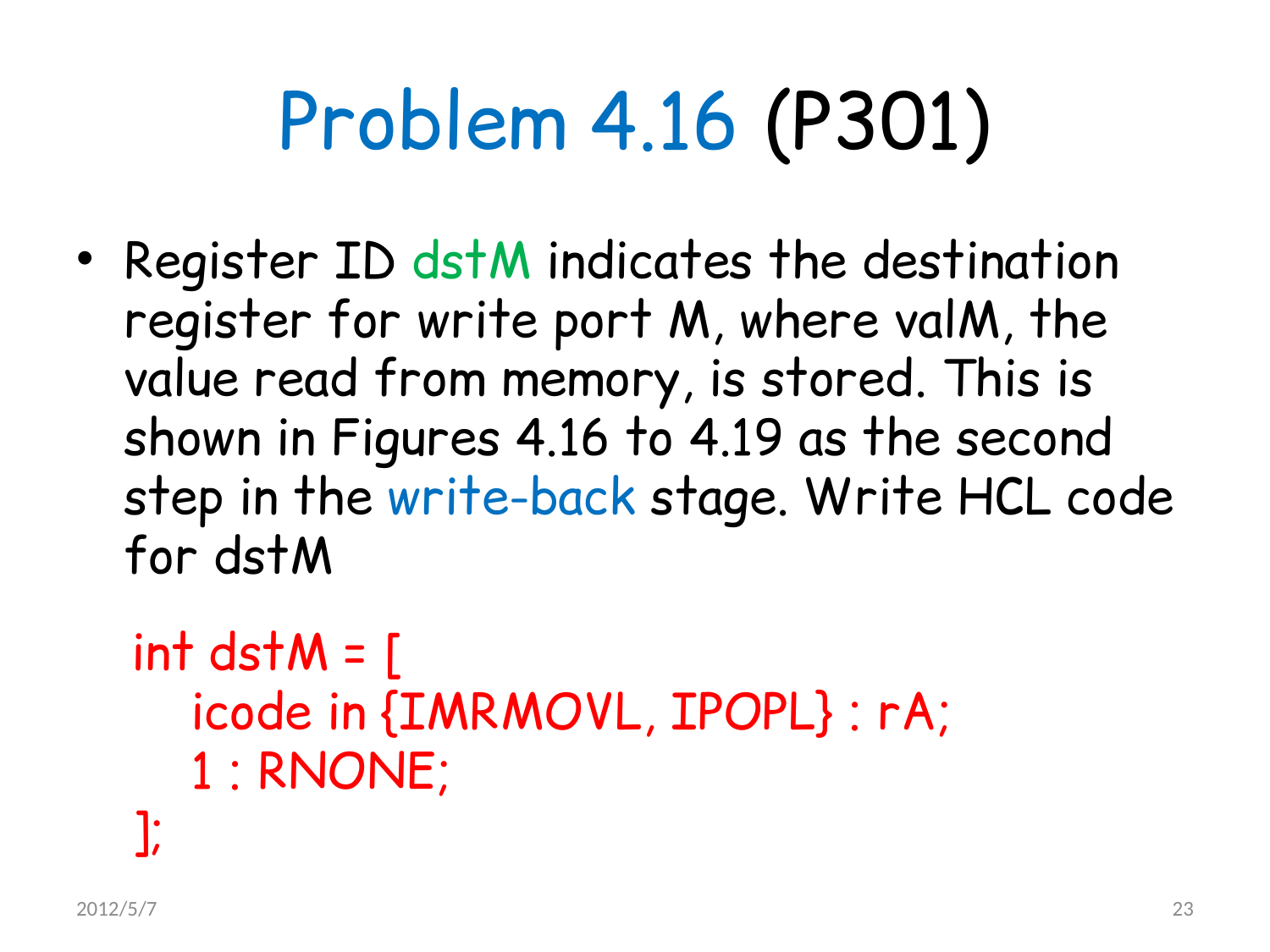

# Problem 4.16 (P301)
Register ID dstM indicates the destination register for write port M, where valM, the value read from memory, is stored. This is shown in Figures 4.16 to 4.19 as the second step in the write-back stage. Write HCL code for dstM
int dstM = [
    icode in {IMRMOVL, IPOPL} : rA;
    1 : RNONE;
];
2012/5/7
23